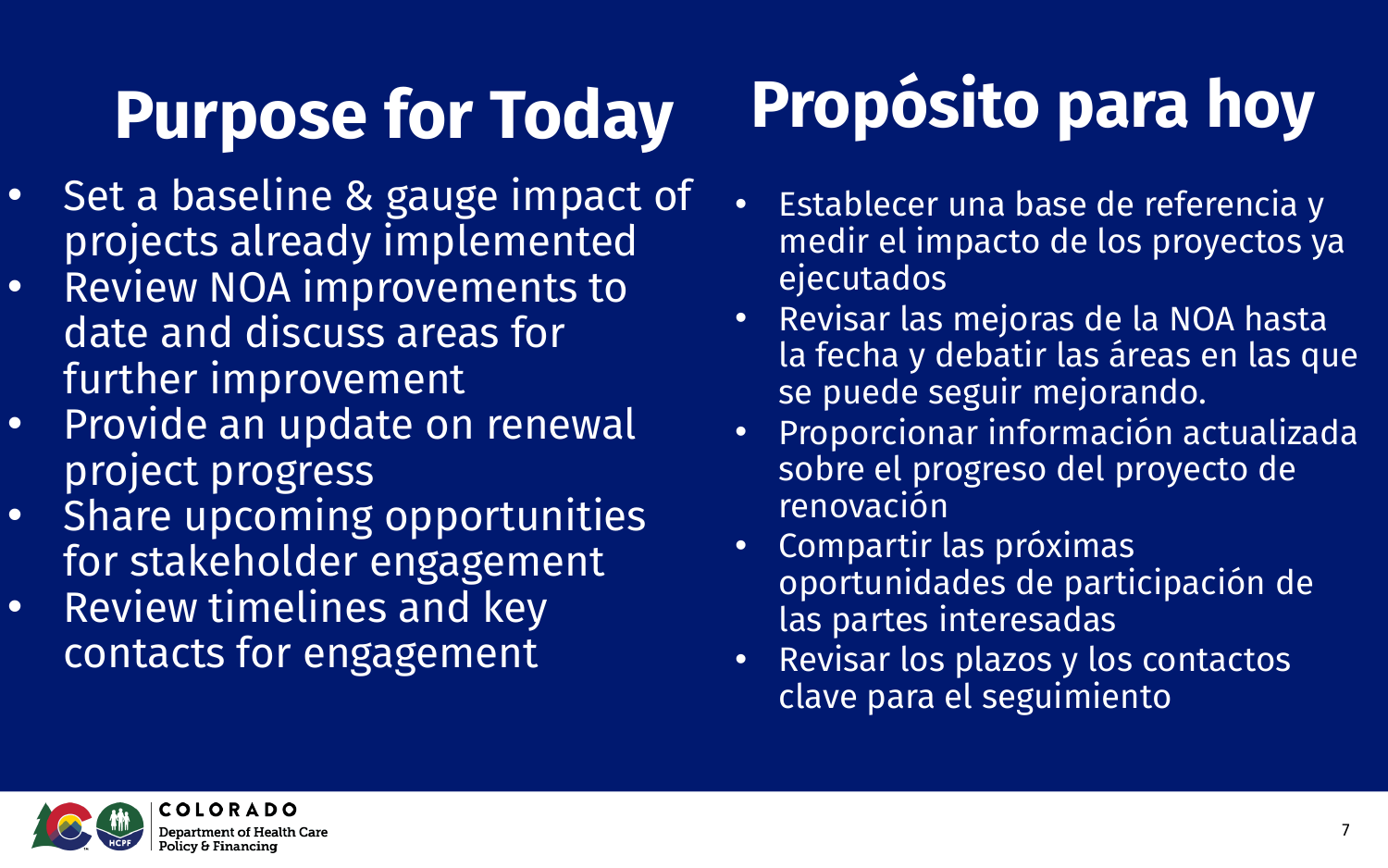

Propósito para hoy
# Purpose for Today
Set a baseline & gauge impact of projects already implemented
Review NOA improvements to date and discuss areas for further improvement
Provide an update on renewal project progress
Share upcoming opportunities for stakeholder engagement
Review timelines and key contacts for engagement
Establecer una base de referencia y medir el impacto de los proyectos ya ejecutados
Revisar las mejoras de la NOA hasta la fecha y debatir las áreas en las que se puede seguir mejorando.
Proporcionar información actualizada sobre el progreso del proyecto de renovación
Compartir las próximas oportunidades de participación de las partes interesadas
Revisar los plazos y los contactos clave para el seguimiento
7